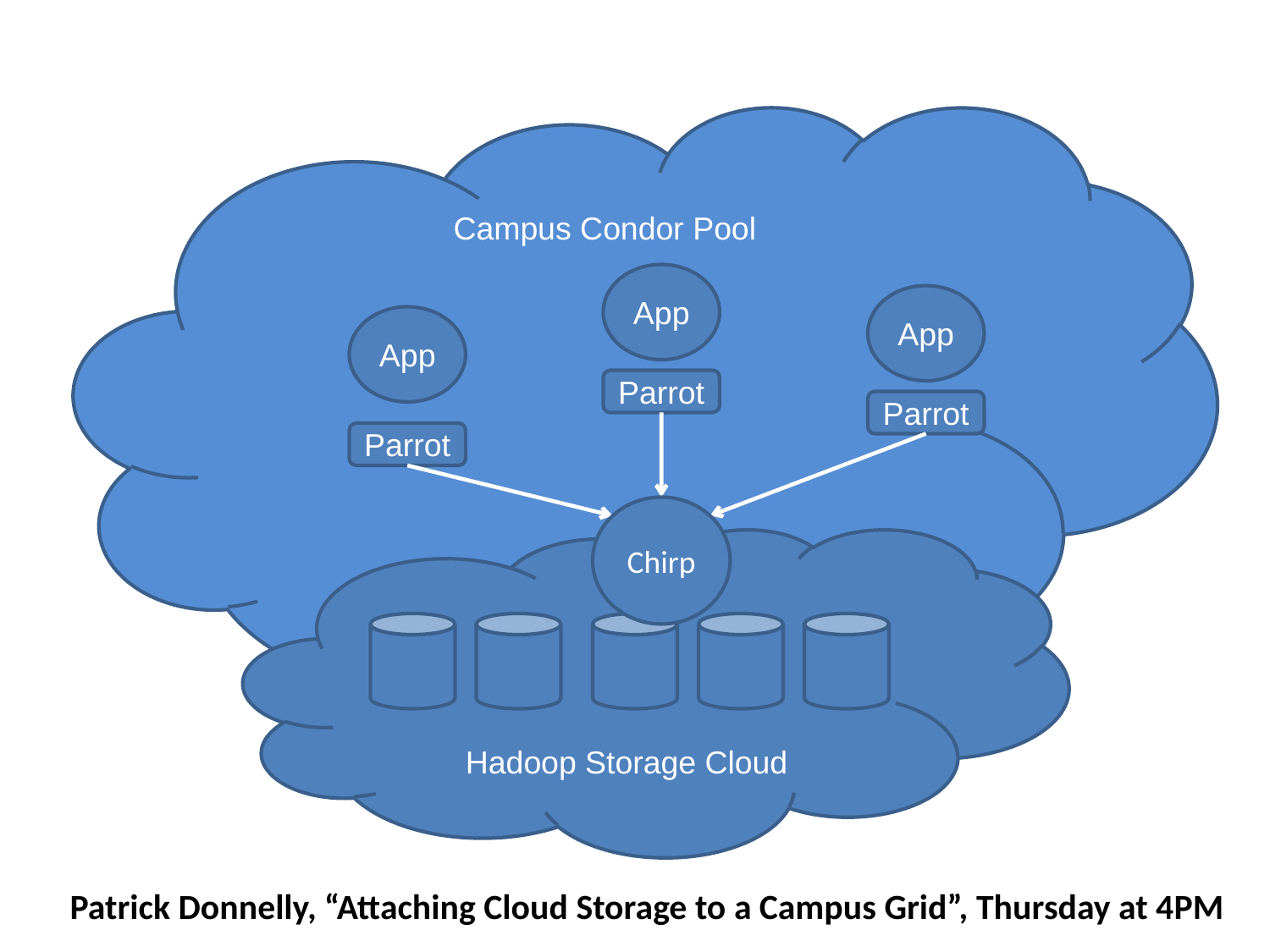

Campus Condor Pool

App
App
App
Parrot
Parrot
Parrot
Chirp

Hadoop Storage Cloud

Patrick Donnelly, “Attaching Cloud Storage to a Campus Grid”, Thursday at 4PM